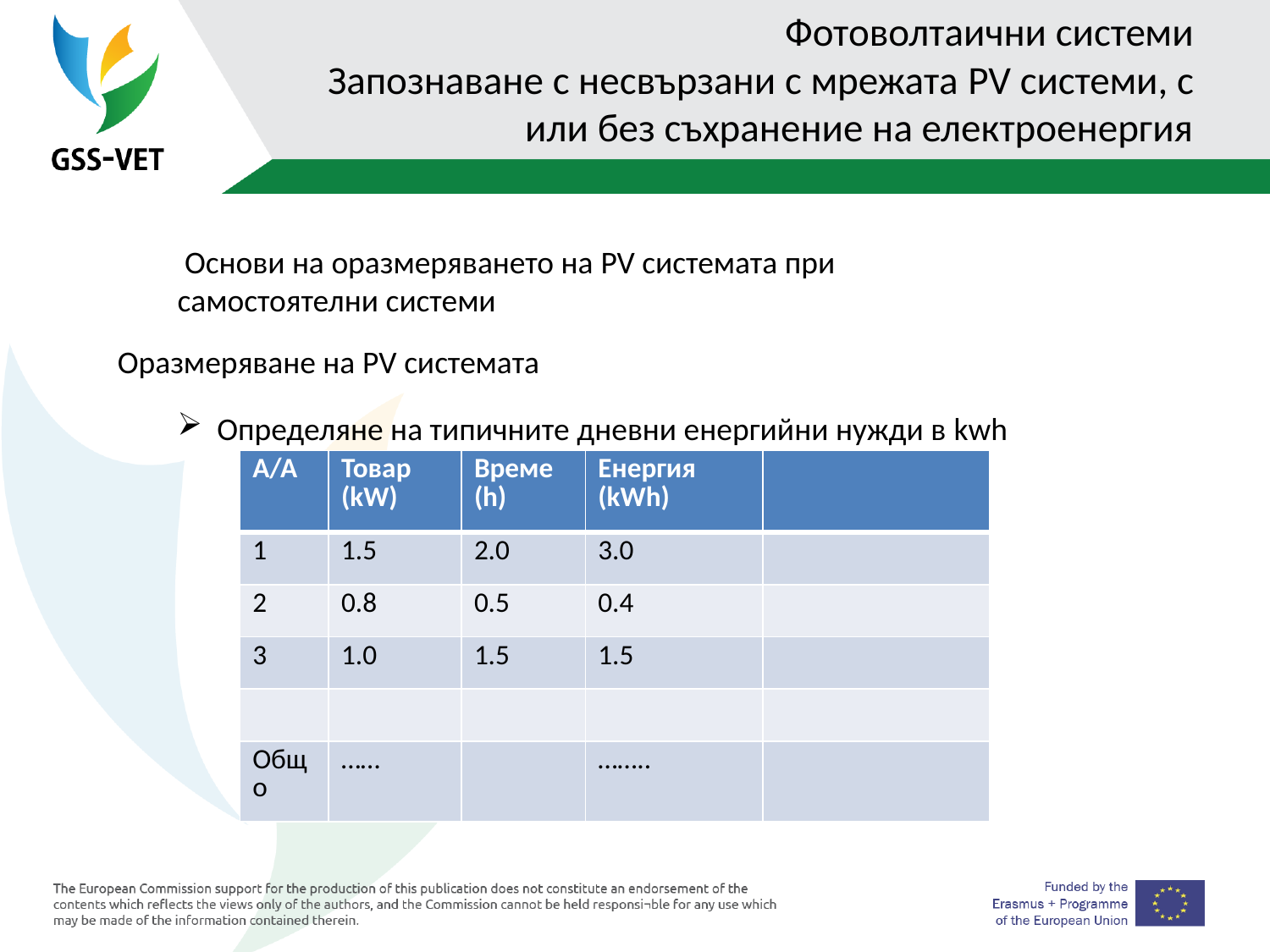

# Фотоволтаични системи Запознаване с несвързани с мрежата PV системи, с или без съхранение на електроенергия
 Основи на оразмеряването на PV системата при самостоятелни системи
Оразмеряване на PV системата
Определяне на типичните дневни енергийни нужди в kwh
| A/A | Товар (kW) | Време (h) | Енергия (kWh) |  |
| --- | --- | --- | --- | --- |
| 1 | 1.5 | 2.0 | 3.0 |  |
| 2 | 0.8 | 0.5 | 0.4 |  |
| 3 | 1.0 | 1.5 | 1.5 |  |
|  |  |  |  |  |
| Общо | …… |  | …….. |  |